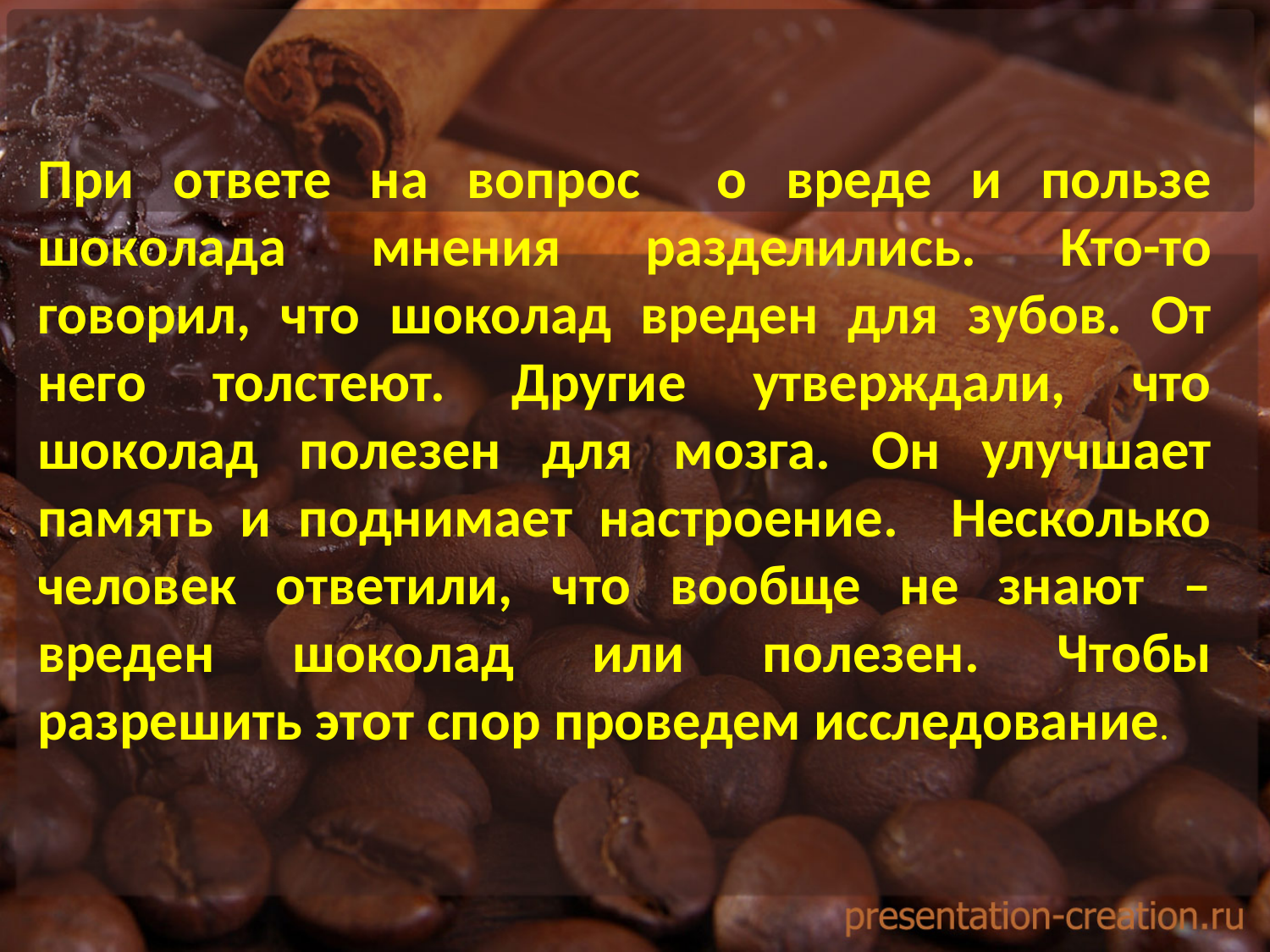

При ответе на вопрос  о вреде и пользе шоколада мнения разделились. Кто-то говорил, что шоколад вреден для зубов. От него толстеют. Другие утверждали, что шоколад полезен для мозга. Он улучшает память и поднимает настроение.  Несколько человек ответили, что вообще не знают – вреден шоколад или полезен. Чтобы разрешить этот спор проведем исследование.